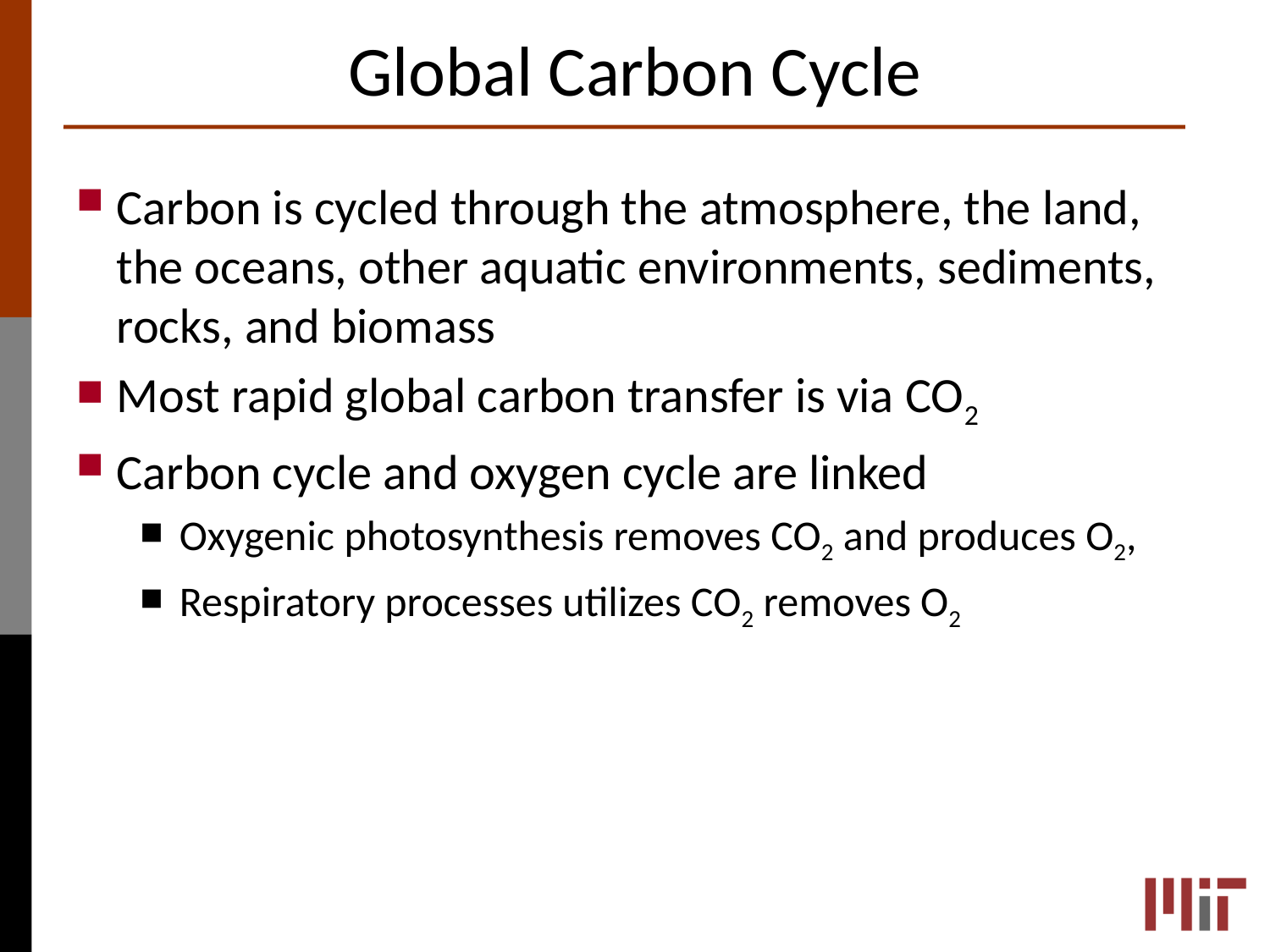

# Global Carbon Cycle
Carbon is cycled through the atmosphere, the land, the oceans, other aquatic environments, sediments, rocks, and biomass
Most rapid global carbon transfer is via CO2
Carbon cycle and oxygen cycle are linked
Oxygenic photosynthesis removes CO2 and produces O2,
Respiratory processes utilizes CO2 removes O2